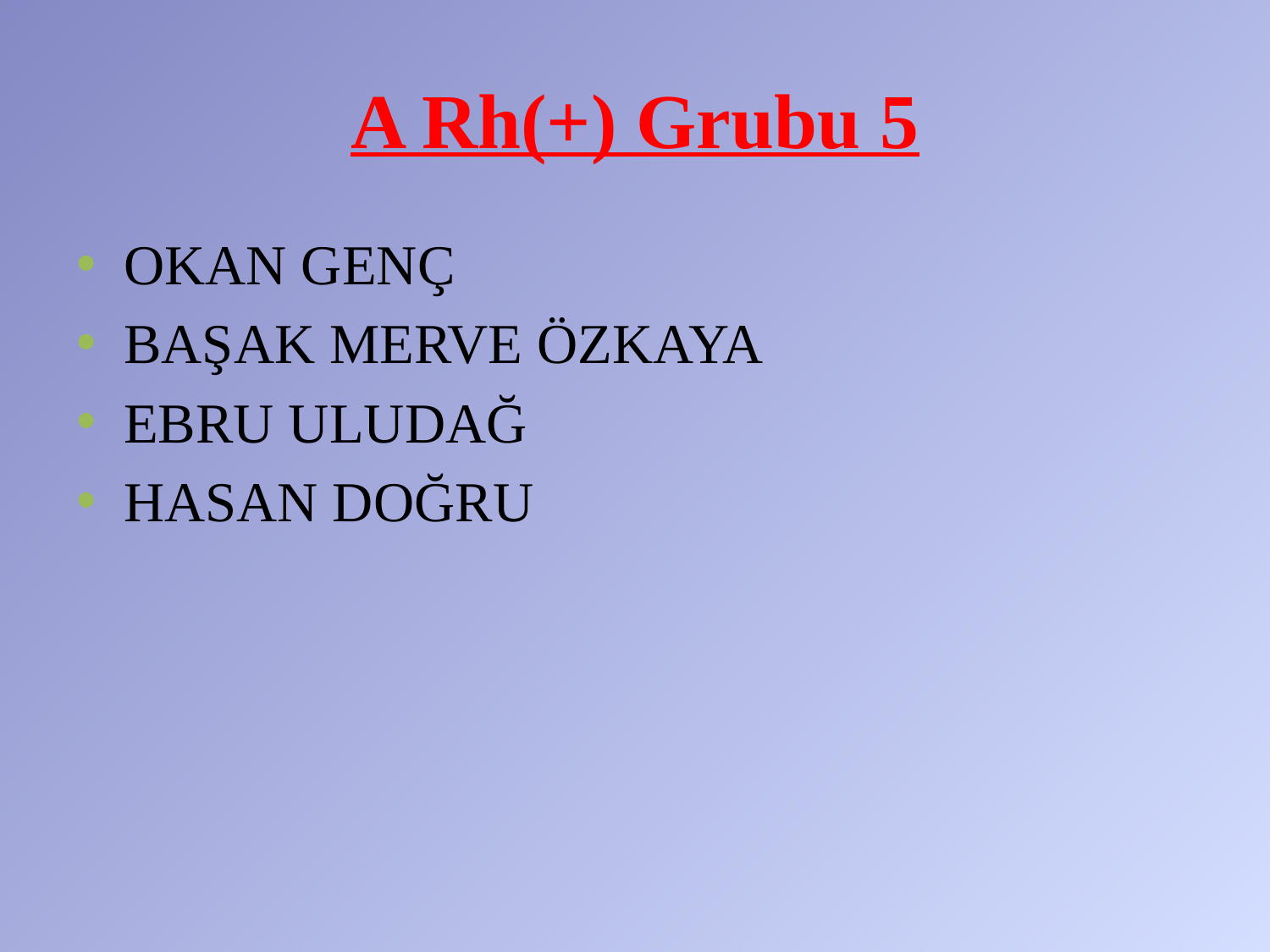

# A Rh(+) Grubu 5
OKAN GENÇ
BAŞAK MERVE ÖZKAYA
EBRU ULUDAĞ
HASAN DOĞRU